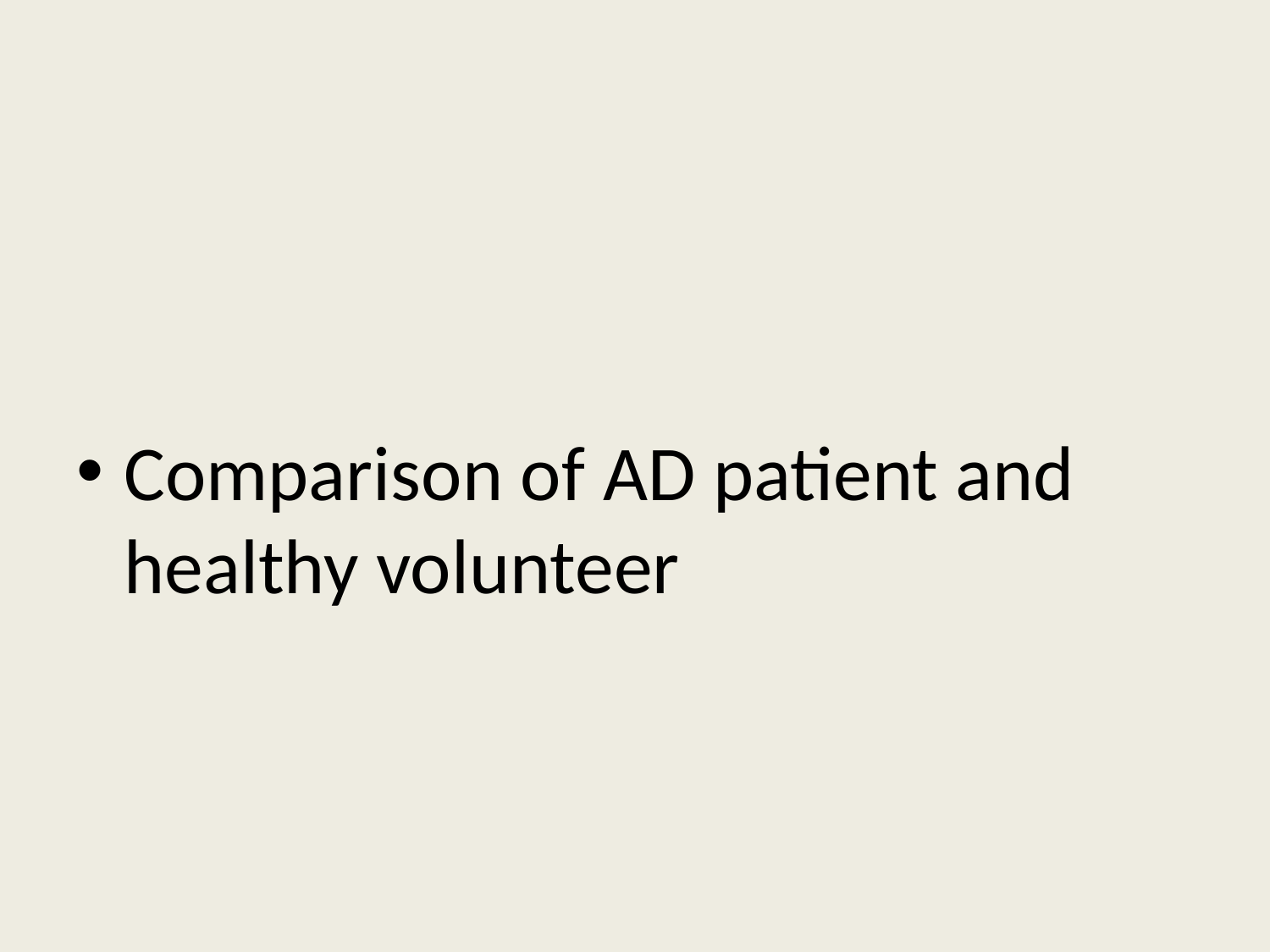

#
Comparison of AD patient and healthy volunteer